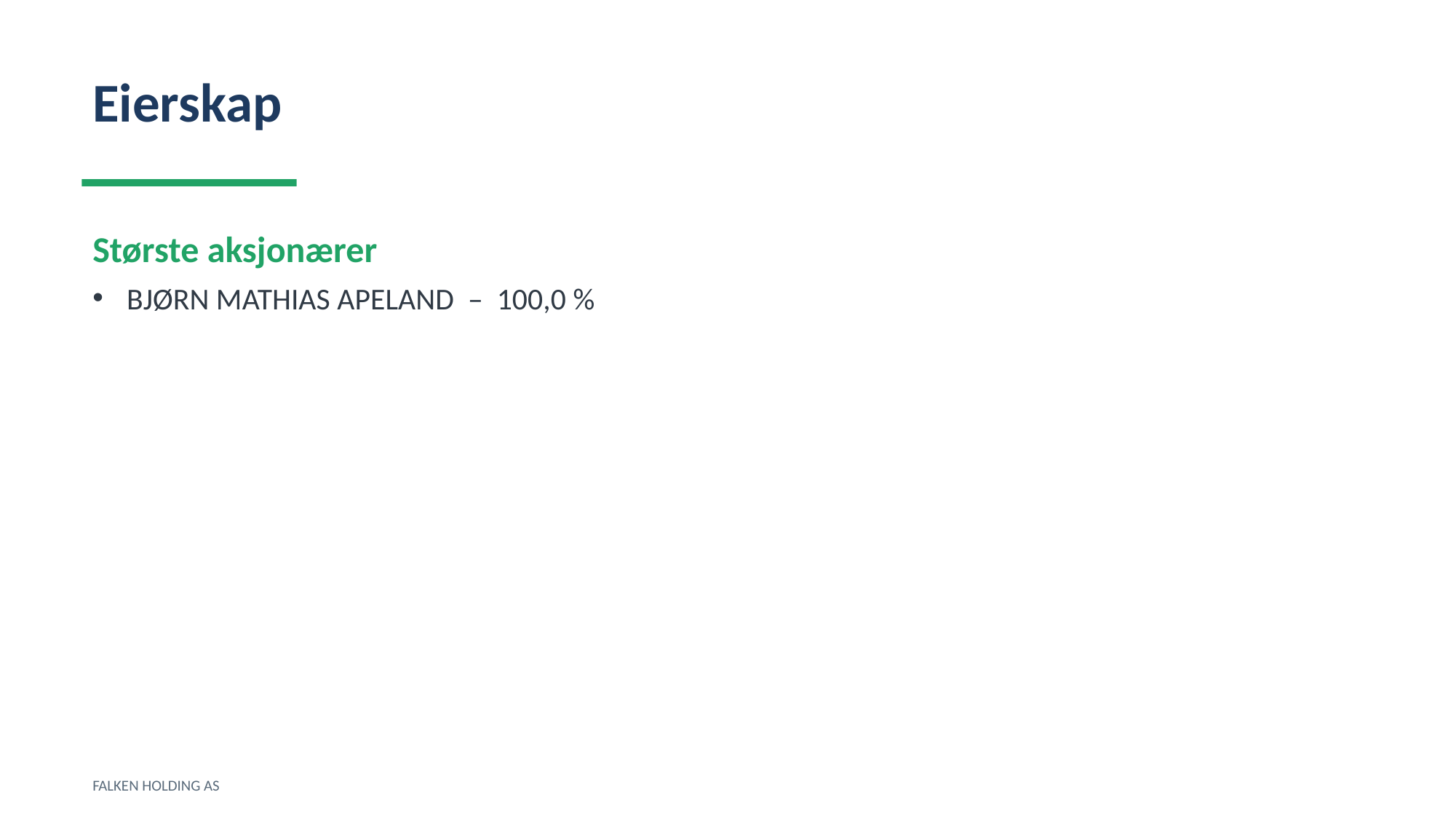

Eierskap

Største aksjonærer
BJØRN MATHIAS APELAND  –  100,0 %
FALKEN HOLDING AS